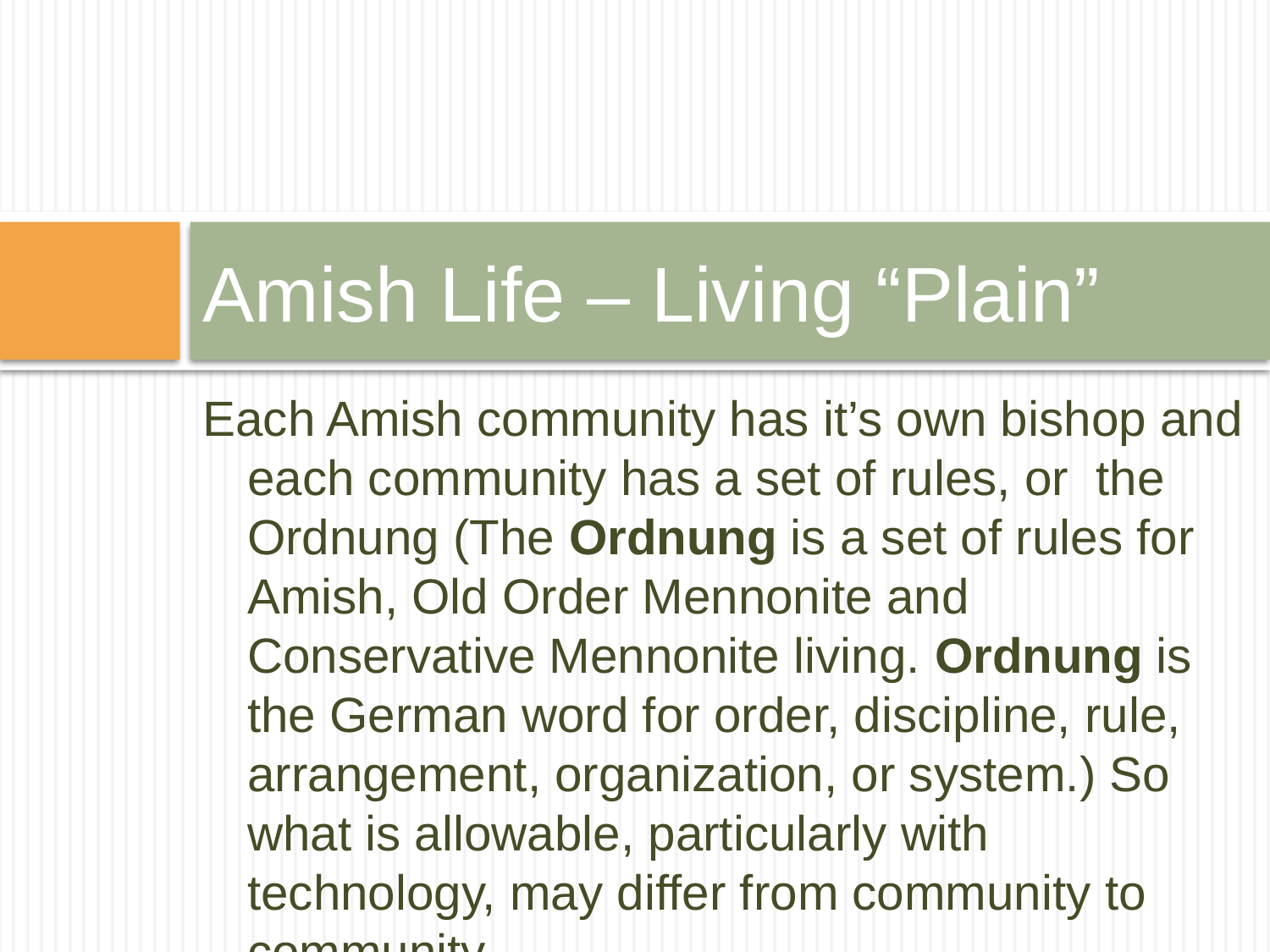

# Amish Life – Living “Plain”
Each Amish community has it’s own bishop and each community has a set of rules, or  the Ordnung (The Ordnung is a set of rules for Amish, Old Order Mennonite and Conservative Mennonite living. Ordnung is the German word for order, discipline, rule, arrangement, organization, or system.) So what is allowable, particularly with technology, may differ from community to community.